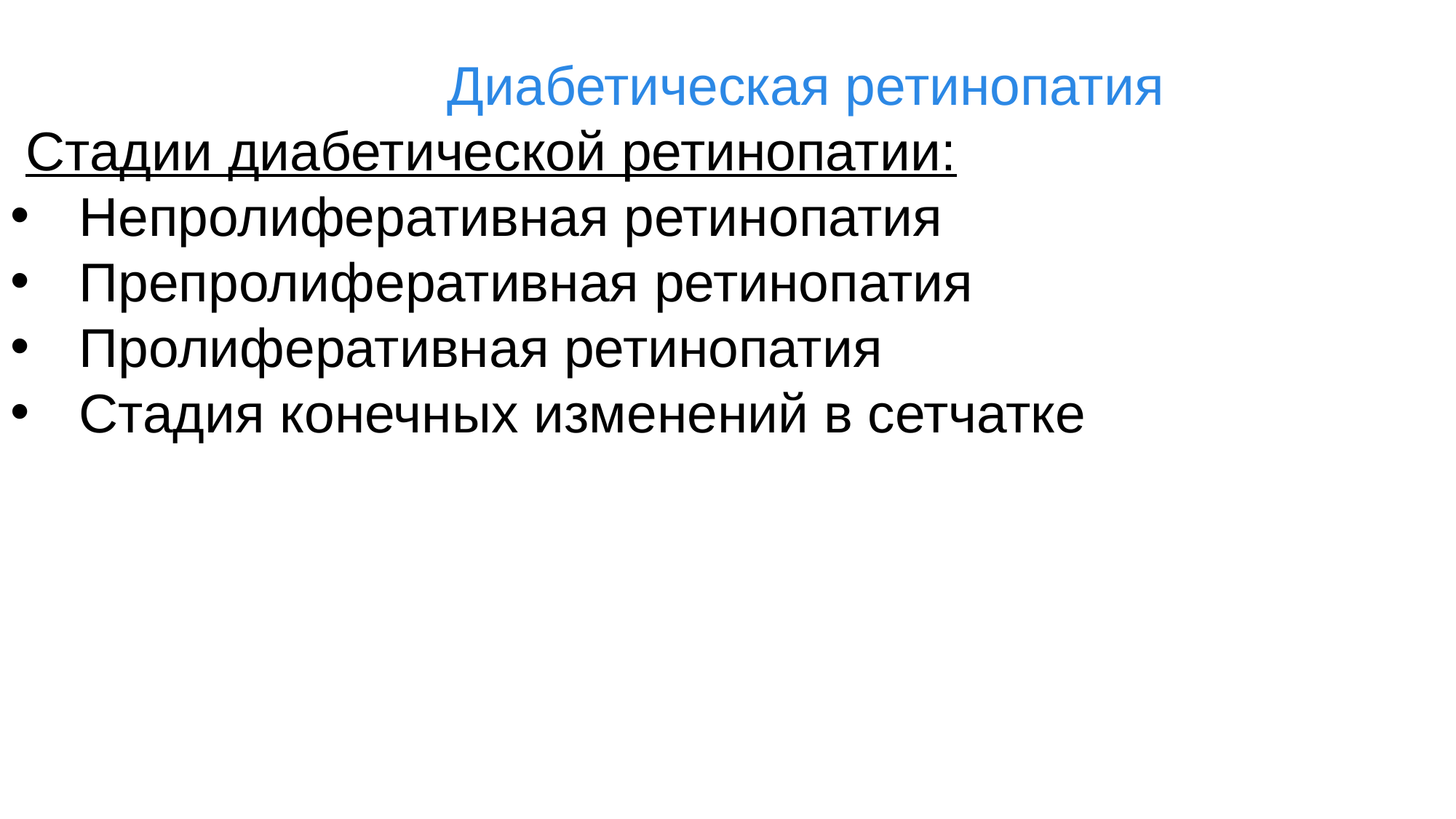

Диабетическая ретинопатия
 Стадии диабетической ретинопатии:
Непролиферативная ретинопатия
Препролиферативная ретинопатия
Пролиферативная ретинопатия
Стадия конечных изменений в сетчатке